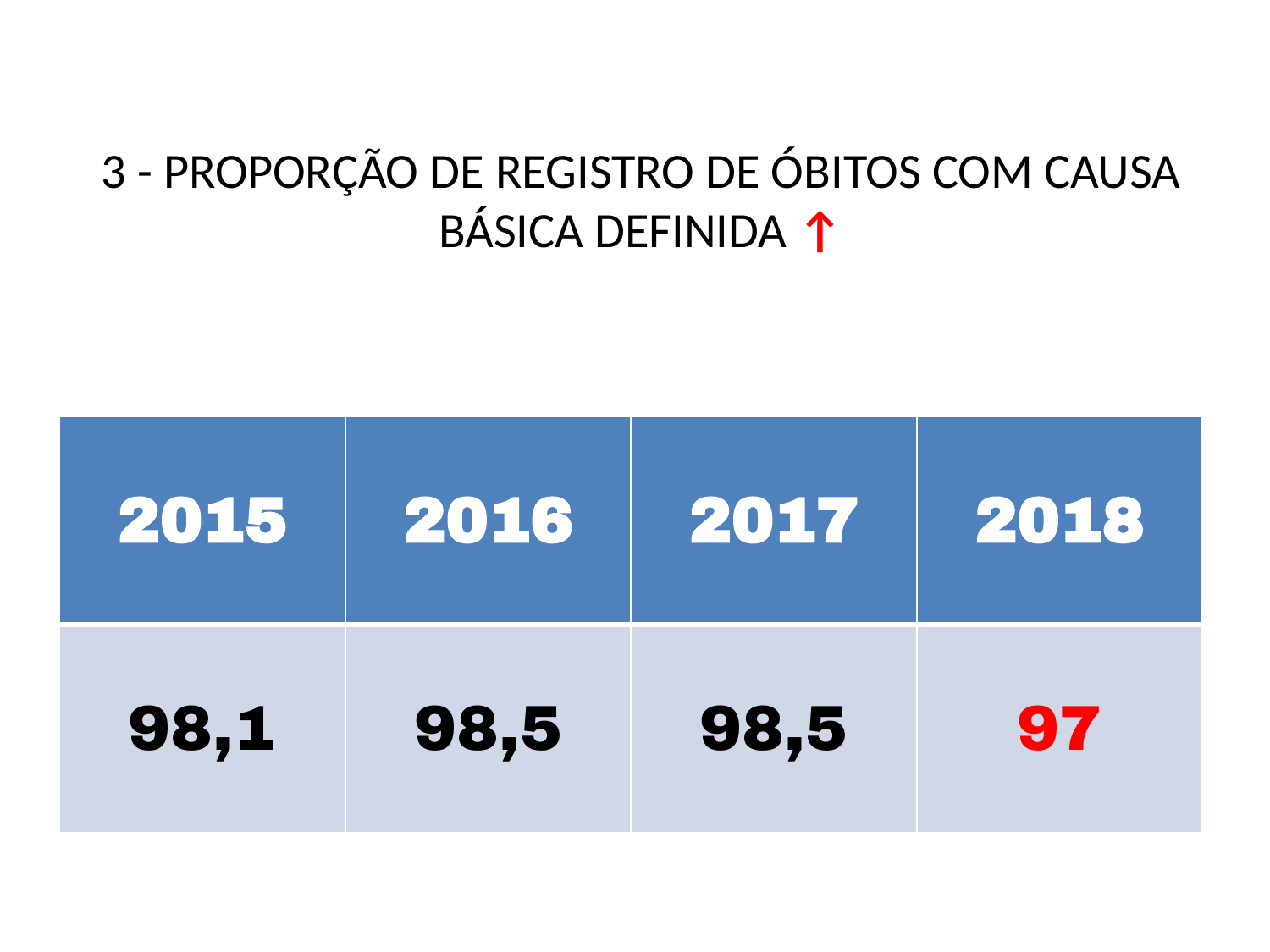

# 3 - PROPORÇÃO DE REGISTRO DE ÓBITOS COM CAUSA BÁSICA DEFINIDA ↑

| 2015 | 2016 | 2017 | 2018 |
| --- | --- | --- | --- |
| 98,1 | 98,5 | 98,5 | 97 |